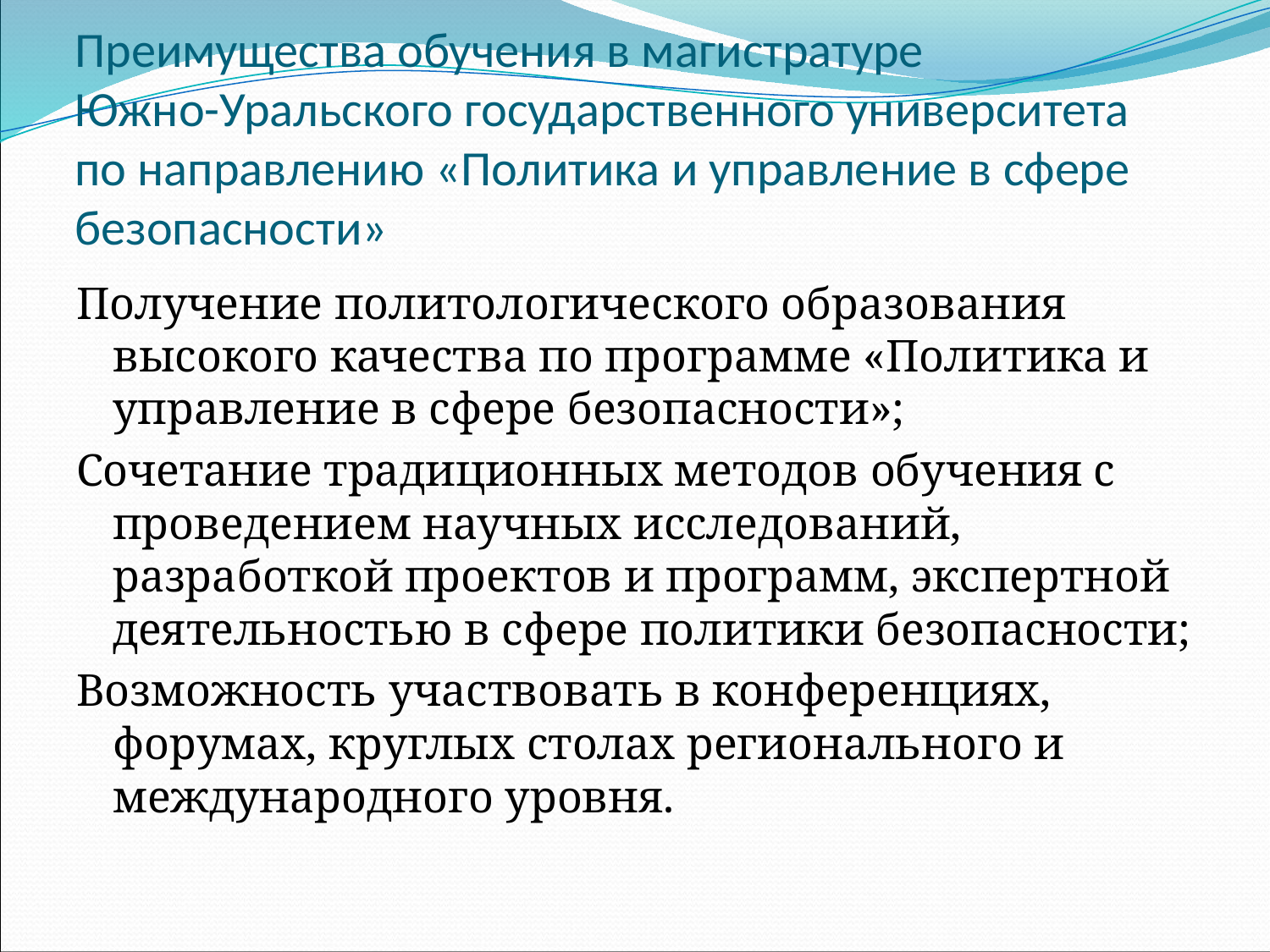

# Преимущества обучения в магистратуре Южно-Уральского государственного университета по направлению «Политика и управление в сфере безопасности»
Получение политологического образования высокого качества по программе «Политика и управление в сфере безопасности»;
Сочетание традиционных методов обучения с проведением научных исследований, разработкой проектов и программ, экспертной деятельностью в сфере политики безопасности;
Возможность участвовать в конференциях, форумах, круглых столах регионального и международного уровня.